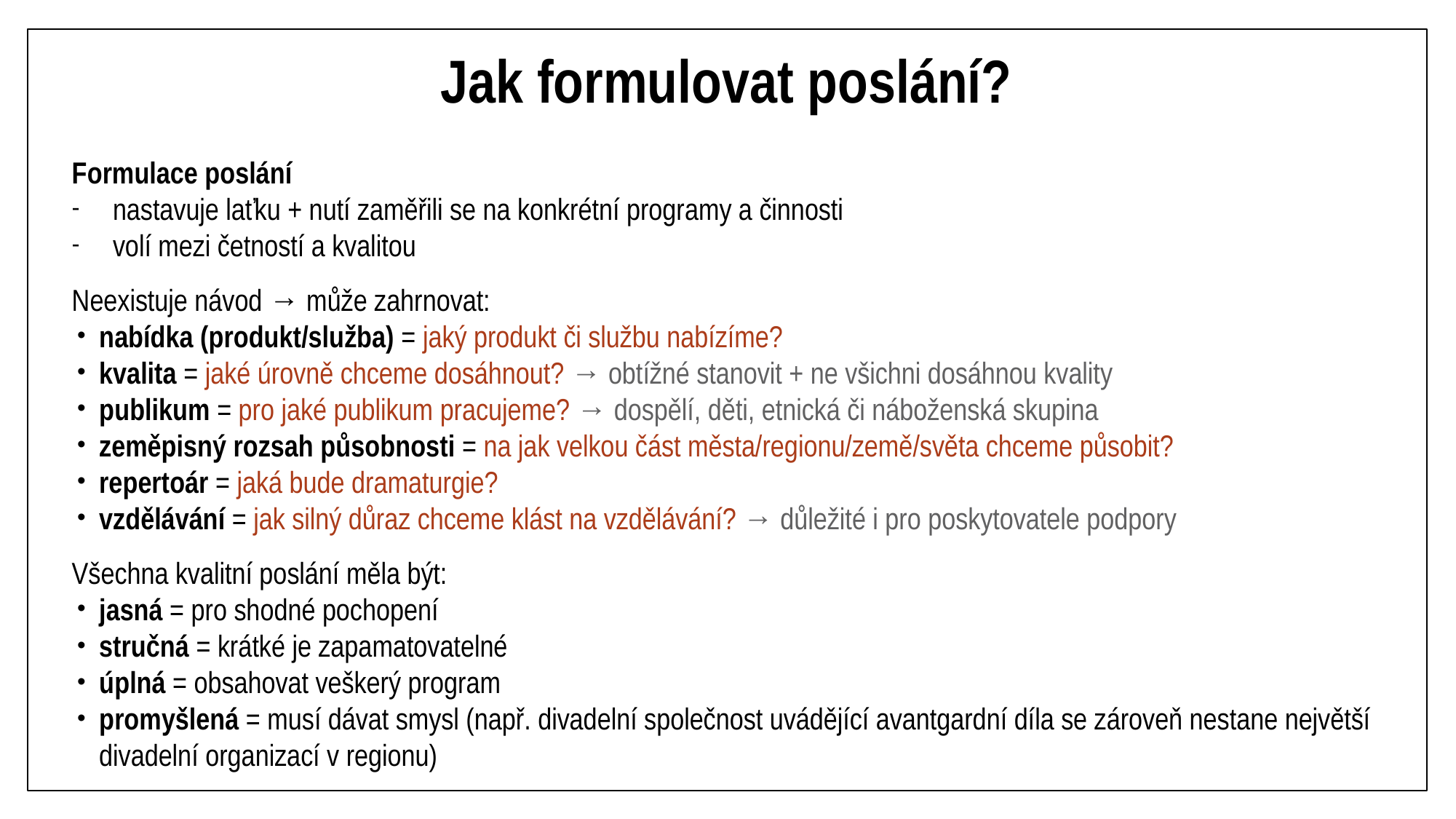

# Jak formulovat poslání?
Formulace poslání
nastavuje laťku + nutí zaměřili se na konkrétní programy a činnosti
volí mezi četností a kvalitou

Neexistuje návod → může zahrnovat:
nabídka (produkt/služba) = jaký produkt či službu nabízíme?
kvalita = jaké úrovně chceme dosáhnout? → obtížné stanovit + ne všichni dosáhnou kvality
publikum = pro jaké publikum pracujeme? → dospělí, děti, etnická či náboženská skupina
zeměpisný rozsah působnosti = na jak velkou část města/regionu/země/světa chceme působit?
repertoár = jaká bude dramaturgie?
vzdělávání = jak silný důraz chceme klást na vzdělávání? → důležité i pro poskytovatele podpory

Všechna kvalitní poslání měla být:
jasná = pro shodné pochopení
stručná = krátké je zapamatovatelné
úplná = obsahovat veškerý program
promyšlená = musí dávat smysl (např. divadelní společnost uvádějící avantgardní díla se zároveň nestane největší divadelní organizací v regionu)